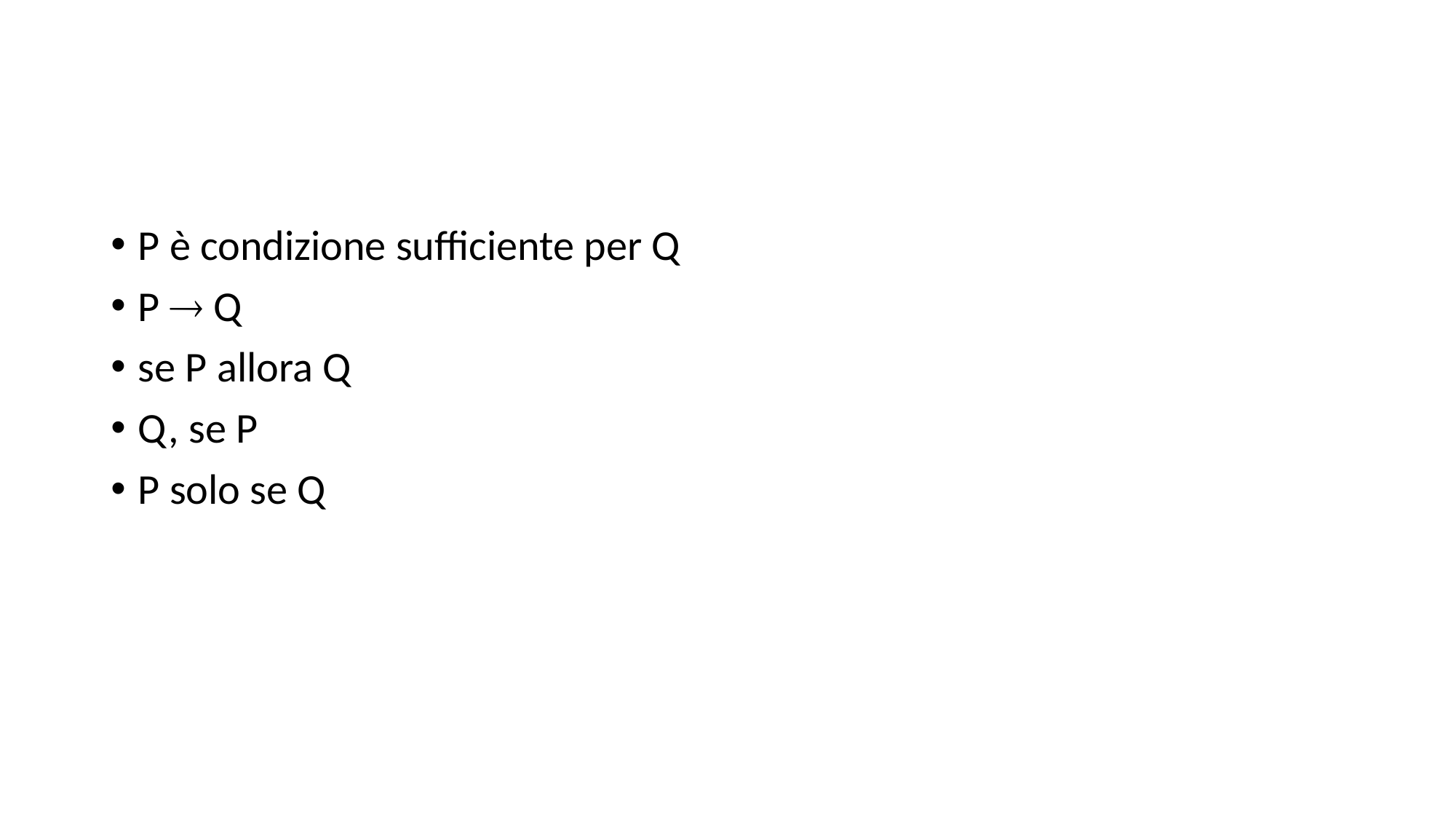

#
P è condizione sufficiente per Q
P → Q
se P allora Q
Q, se P
P solo se Q